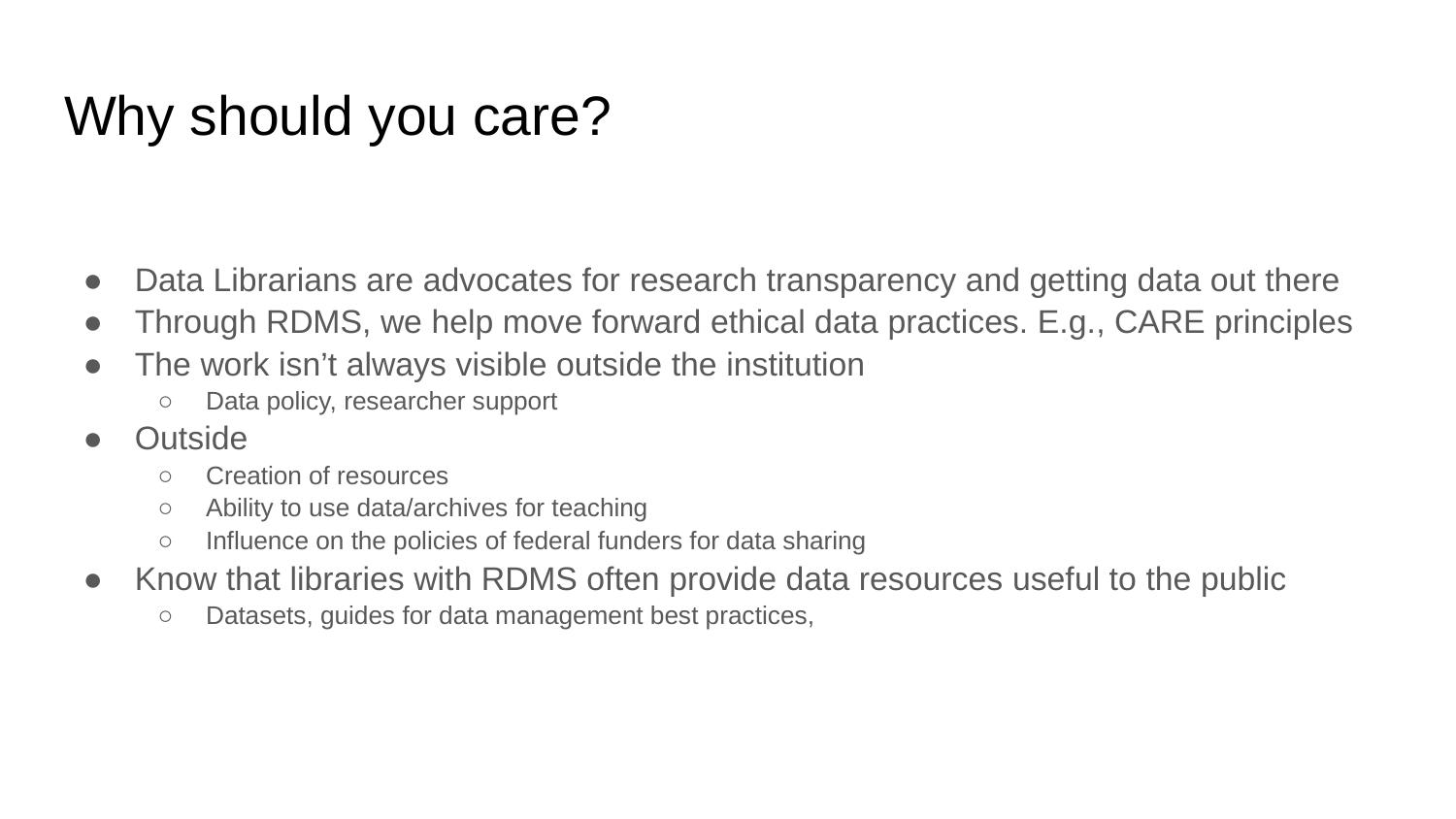

# Why should you care?

Data Librarians are advocates for research transparency and getting data out there
Through RDMS, we help move forward ethical data practices. E.g., CARE principles
The work isn’t always visible outside the institution
Data policy, researcher support
Outside
Creation of resources
Ability to use data/archives for teaching
Influence on the policies of federal funders for data sharing
Know that libraries with RDMS often provide data resources useful to the public
Datasets, guides for data management best practices,